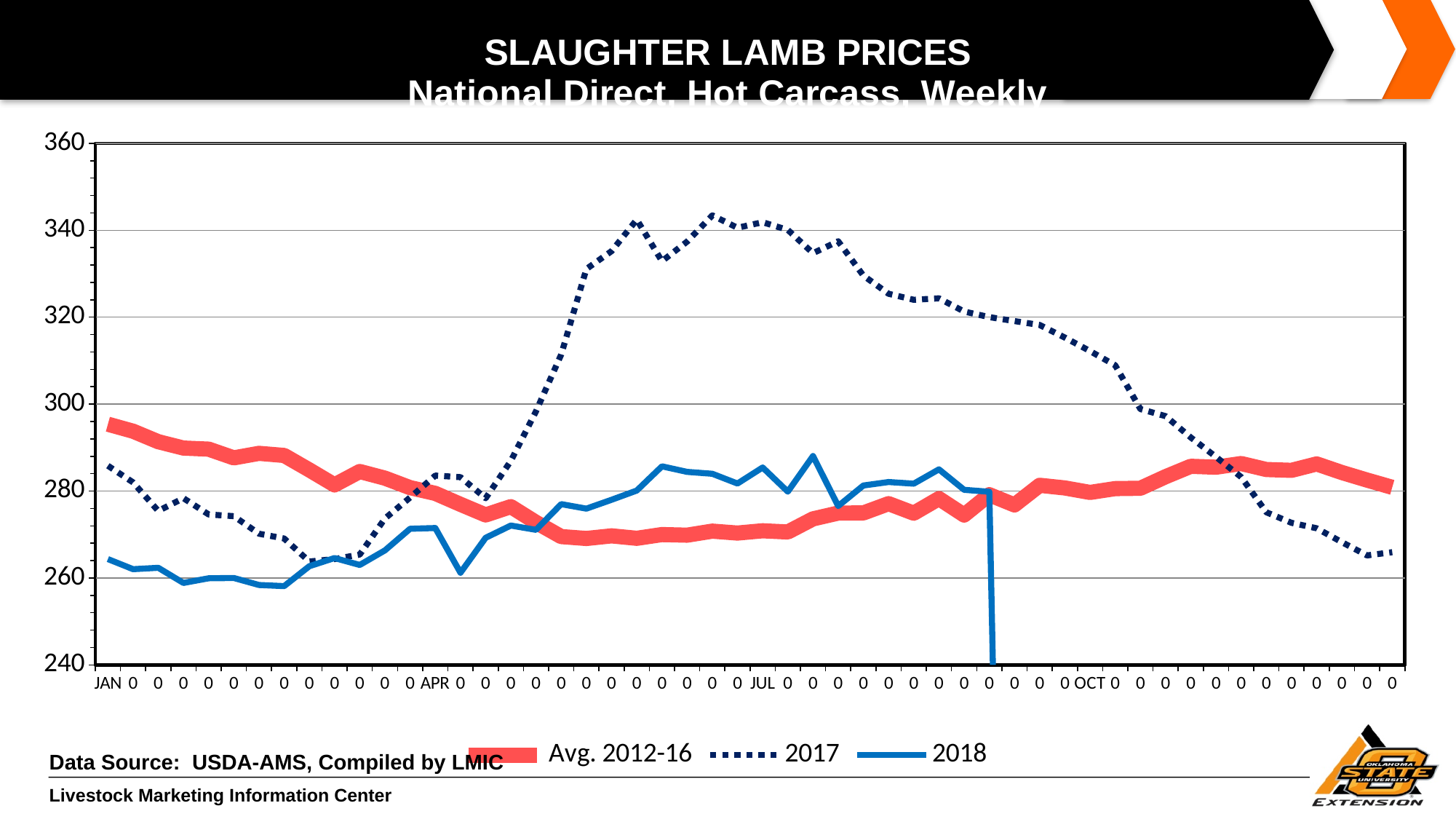

### Chart: SLAUGHTER LAMB PRICES
National Direct, Hot Carcass, Weekly

| Category |  Avg. 2012-16 | 2017 | 2018 |
|---|---|---|---|
| JAN | 295.372 | 285.82 | 264.35 |
| 0 | 293.76599999999996 | 281.99 | 262.03 |
| 0 | 291.35599999999994 | 275.43 | 262.35 |
| 0 | 289.886 | 278.36 | 258.86 |
| 0 | 289.644 | 274.62 | 259.93 |
| 0 | 287.63199999999995 | 274.22 | 260.0 |
| 0 | 288.676 | 270.19 | 258.39 |
| 0 | 288.18399999999997 | 269.08 | 258.13 |
| 0 | 284.856 | 263.79 | 262.71 |
| 0 | 281.416 | 264.35 | 264.59 |
| 0 | 284.498 | 265.39 | 263.0 |
| 0 | 282.966 | 273.69 | 266.35 |
| 0 | 280.77599999999995 | 278.51 | 271.33 |
| APR | 279.466 | 283.56 | 271.49 |
| 0 | 276.938 | 283.19 | 261.21 |
| 0 | 274.5 | 278.35 | 269.25 |
| 0 | 276.41999999999996 | 286.93 | 272.07 |
| 0 | 272.78599999999994 | 298.34 | 271.08 |
| 0 | 269.524 | 311.41 | 276.99 |
| 0 | 269.094 | 331.09 | 275.95 |
| 0 | 269.694 | 335.19 | 277.99 |
| 0 | 269.132 | 342.45 | 280.12 |
| 0 | 269.99 | 332.88 | 285.68 |
| 0 | 269.85 | 337.4 | 284.41 |
| 0 | 270.78200000000004 | 343.42 | 283.97 |
| 0 | 270.34000000000003 | 340.57 | 281.73 |
| JUL | 270.86 | 341.85 | 285.42 |
| 0 | 270.588 | 340.08 | 279.86 |
| 0 | 273.604 | 334.73 | 288.06 |
| 0 | 274.938 | 337.47 | 276.56 |
| 0 | 274.966 | 329.57 | 281.27 |
| 0 | 277.096 | 325.39 | 282.08 |
| 0 | 274.906 | 324.01 | 281.7 |
| 0 | 278.264 | 324.34 | 284.99 |
| 0 | 274.48199999999997 | 321.31 | 280.29 |
| 0 | 279.16 | 320.02 | 279.84 |
| 0 | 276.808 | 319.11 | None |
| 0 | 281.32 | 318.21 | None |
| 0 | 280.706 | 315.31 | None |
| OCT | 279.6775 | 312.21 | None |
| 0 | 280.565 | 308.94 | None |
| 0 | 280.6445 | 298.86 | None |
| 0 | 283.306 | 297.23 | None |
| 0 | 285.69 | 292.32 | None |
| 0 | 285.486 | 287.86 | None |
| 0 | 286.328 | 283.22 | None |
| 0 | 284.952 | 275.12 | None |
| 0 | 284.76800000000003 | 272.69 | None |
| 0 | 286.236 | 271.43 | None |
| 0 | 284.264 | 268.24 | None |
| 0 | 282.524 | 265.19 | None |
| 0 | 280.854 | 265.94 | None |
Data Source:  USDA-AMS, Compiled by LMIC
Livestock Marketing Information Center